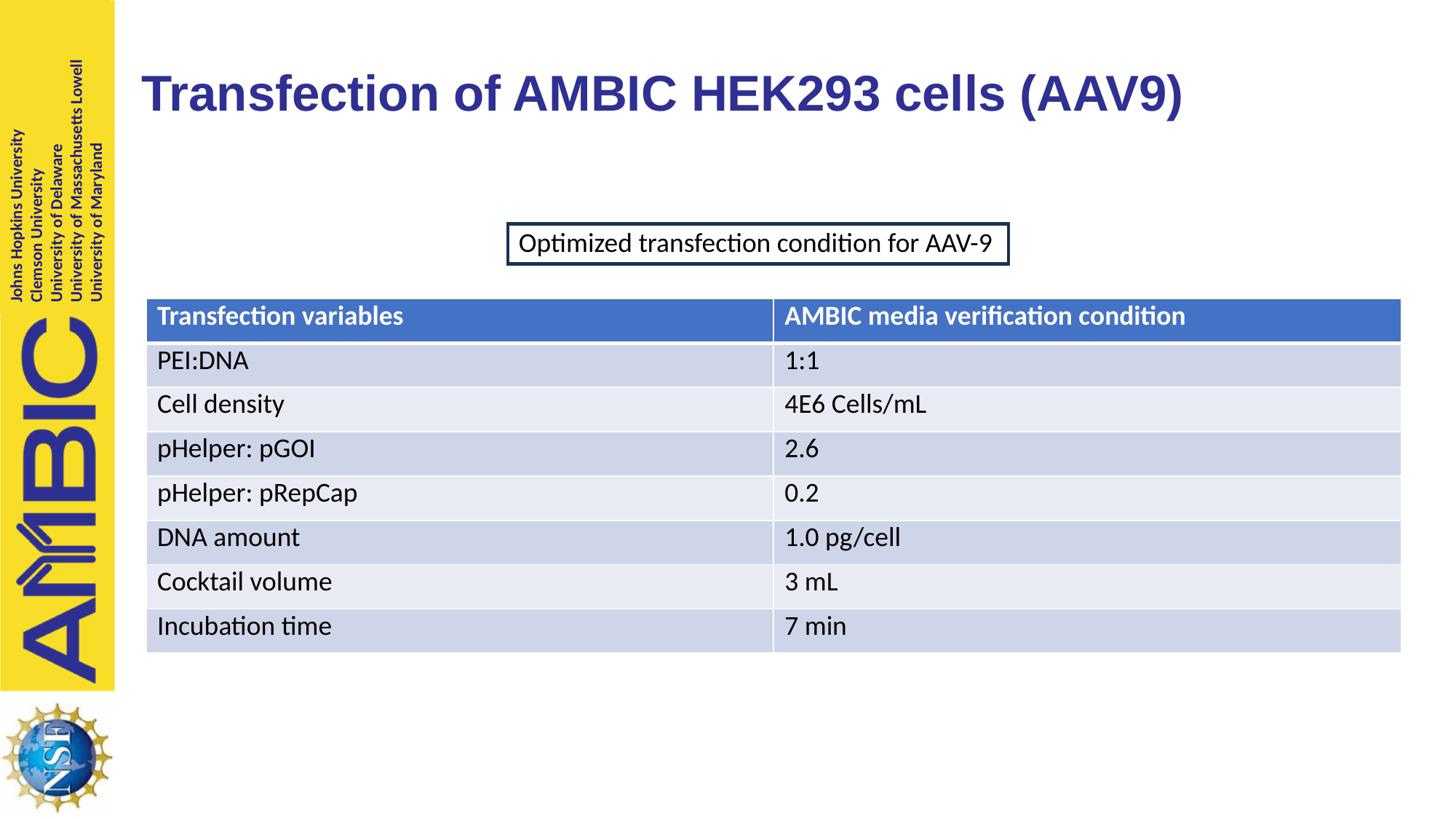

# Transfection of AMBIC HEK293 cells (AAV9)
Optimized transfection condition for AAV-9

| Transfection variables | AMBIC media verification condition |
| --- | --- |
| PEI:DNA | 1:1 |
| Cell density | 4E6 Cells/mL |
| pHelper: pGOI | 2.6 |
| pHelper: pRepCap | 0.2 |
| DNA amount | 1.0 pg/cell |
| Cocktail volume | 3 mL |
| Incubation time | 7 min |